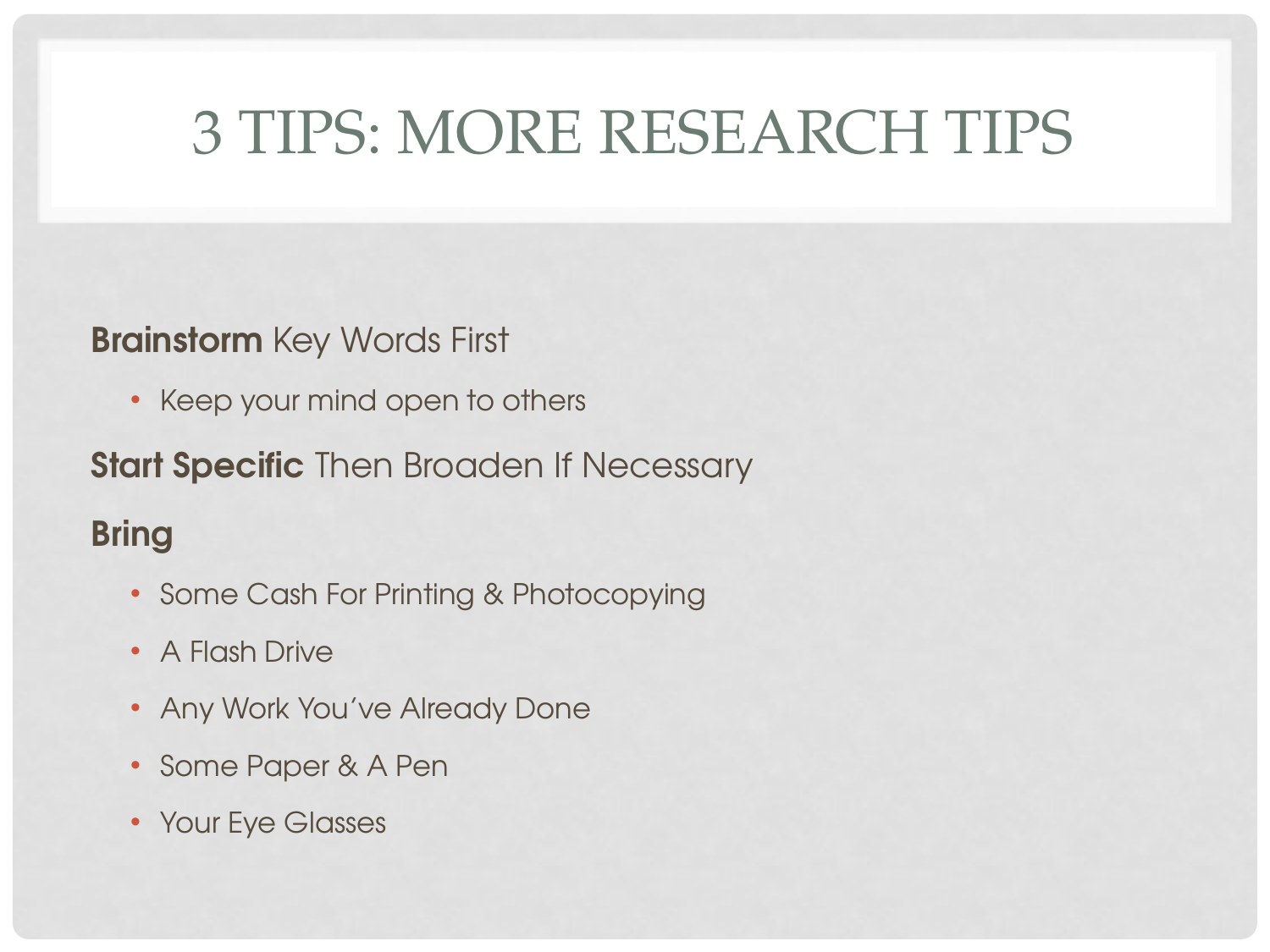

# 3 tips: More research tips

Brainstorm Key Words First
Keep your mind open to others
Start Specific Then Broaden If Necessary
Bring
Some Cash For Printing & Photocopying
A Flash Drive
Any Work You’ve Already Done
Some Paper & A Pen
Your Eye Glasses